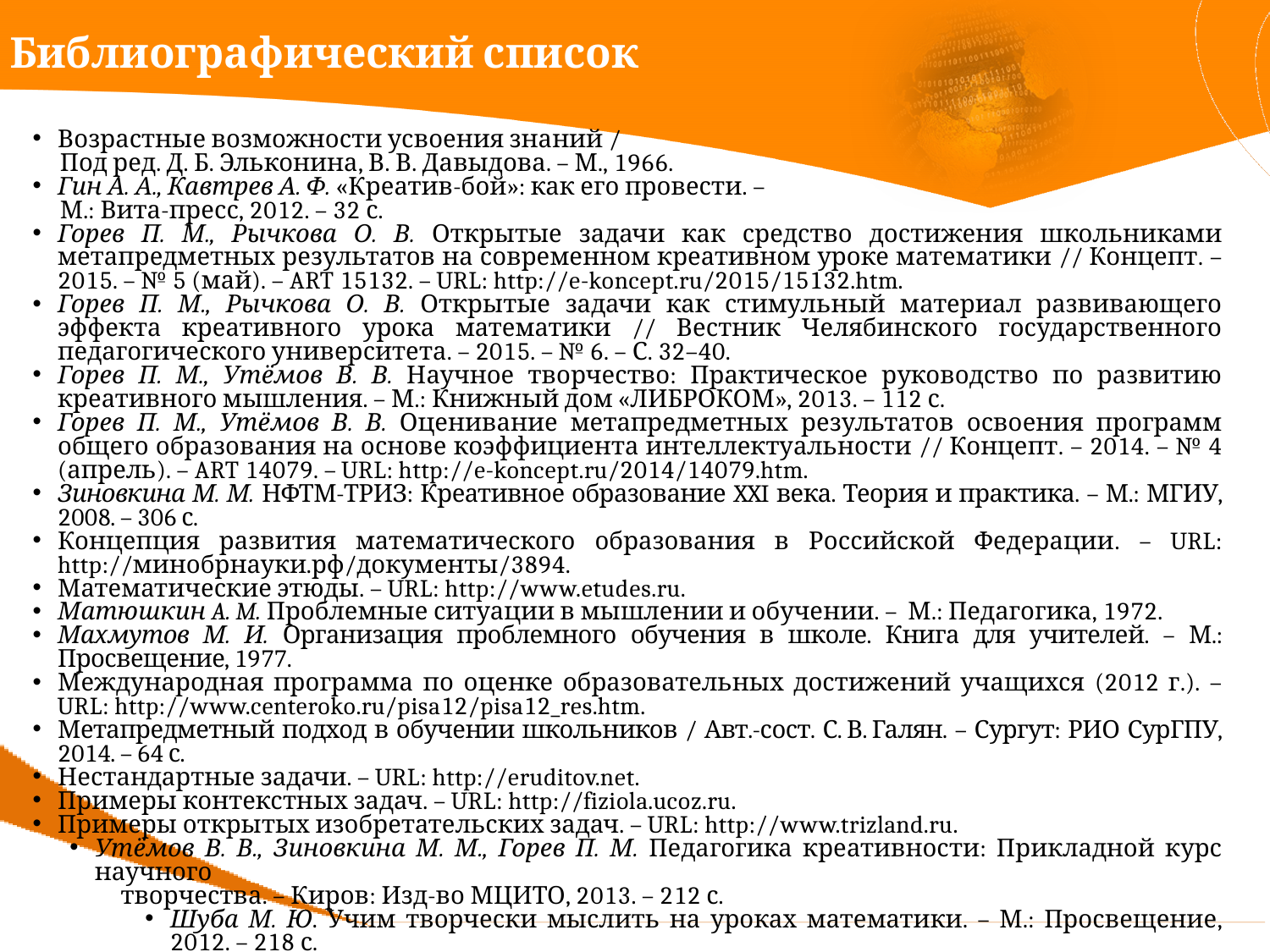

Библиографический список
Возрастные возможности усвоения знаний /
     Под ред. Д. Б. Эльконина, В. В. Давыдова. – М., 1966.
Гин А. А., Кавтрев А. Ф. «Креатив-бой»: как его провести. –
     М.: Вита-пресс, 2012. – 32 с.
Горев П. М., Рычкова О. В. Открытые задачи как средство достижения школьниками метапредметных результатов на современном креативном уроке математики // Концепт. – 2015. – № 5 (май). – ART 15132. – URL: http://e-koncept.ru/2015/15132.htm.
Горев П. М., Рычкова О. В. Открытые задачи как стимульный материал развивающего эффекта креативного урока математики // Вестник Челябинского государственного педагогического университета. – 2015. – № 6. – С. 32–40.
Горев П. М., Утёмов В. В. Научное творчество: Практическое руководство по развитию креативного мышления. – М.: Книжный дом «ЛИБРОКОМ», 2013. – 112 с.
Горев П. М., Утёмов В. В. Оценивание метапредметных результатов освоения программ общего образования на основе коэффициента интеллектуальности // Концепт. – 2014. – № 4 (апрель). – ART 14079. – URL: http://e-koncept.ru/2014/14079.htm.
Зиновкина М. М. НФТМ-ТРИЗ: Креативное образование XXI века. Теория и практика. – М.: МГИУ, 2008. – 306 с.
Концепция развития математического образования в Российской Федерации. – URL: http://минобрнауки.рф/документы/3894.
Математические этюды. – URL: http://www.etudes.ru.
Матюшкин A. M. Проблемные ситуации в мышлении и обучении. –  М.: Педагогика, 1972.
Махмутов М. И. Организация проблемного обучения в школе. Книга для учителей. – М.: Просвещение, 1977.
Международная программа по оценке образовательных достижений учащихся (2012 г.). – URL: http://www.centeroko.ru/pisa12/pisa12_res.htm.
Метапредметный подход в обучении школьников / Авт.-сост. С. В. Галян. – Сургут: РИО СурГПУ, 2014. – 64 с.
Нестандартные задачи. – URL: http://eruditov.net.
Примеры контекстных задач. – URL: http://fiziola.ucoz.ru.
Примеры открытых изобретательских задач. – URL: http://www.trizland.ru.
Утёмов В. В., Зиновкина М. М., Горев П. М. Педагогика креативности: Прикладной курс научного
                творчества. – Киров: Изд-во МЦИТО, 2013. – 212 с.
Шуба М. Ю. Учим творчески мыслить на уроках математики. – М.: Просвещение, 2012. – 218 с.